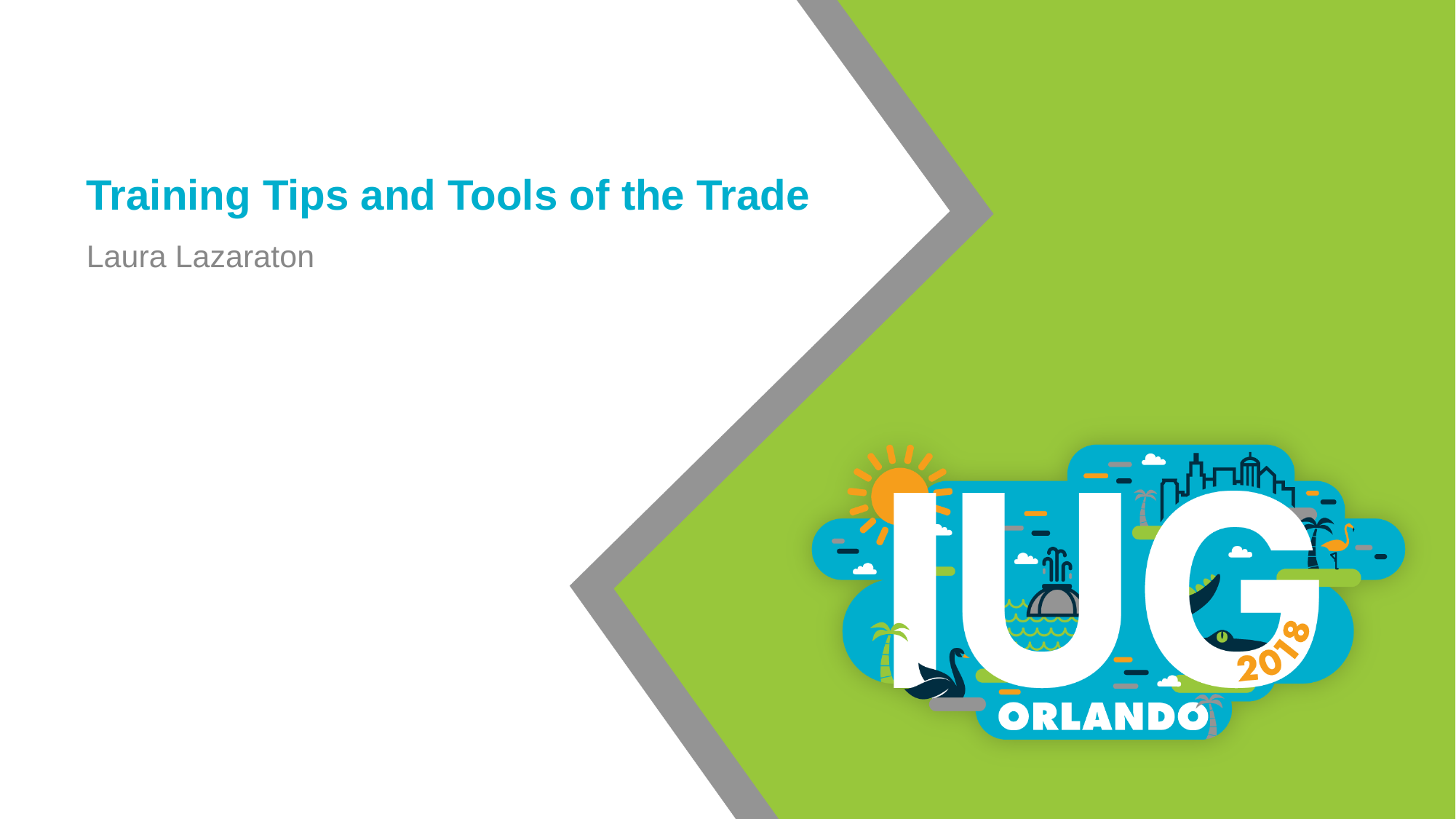

# Training Tips and Tools of the Trade
Laura Lazaraton